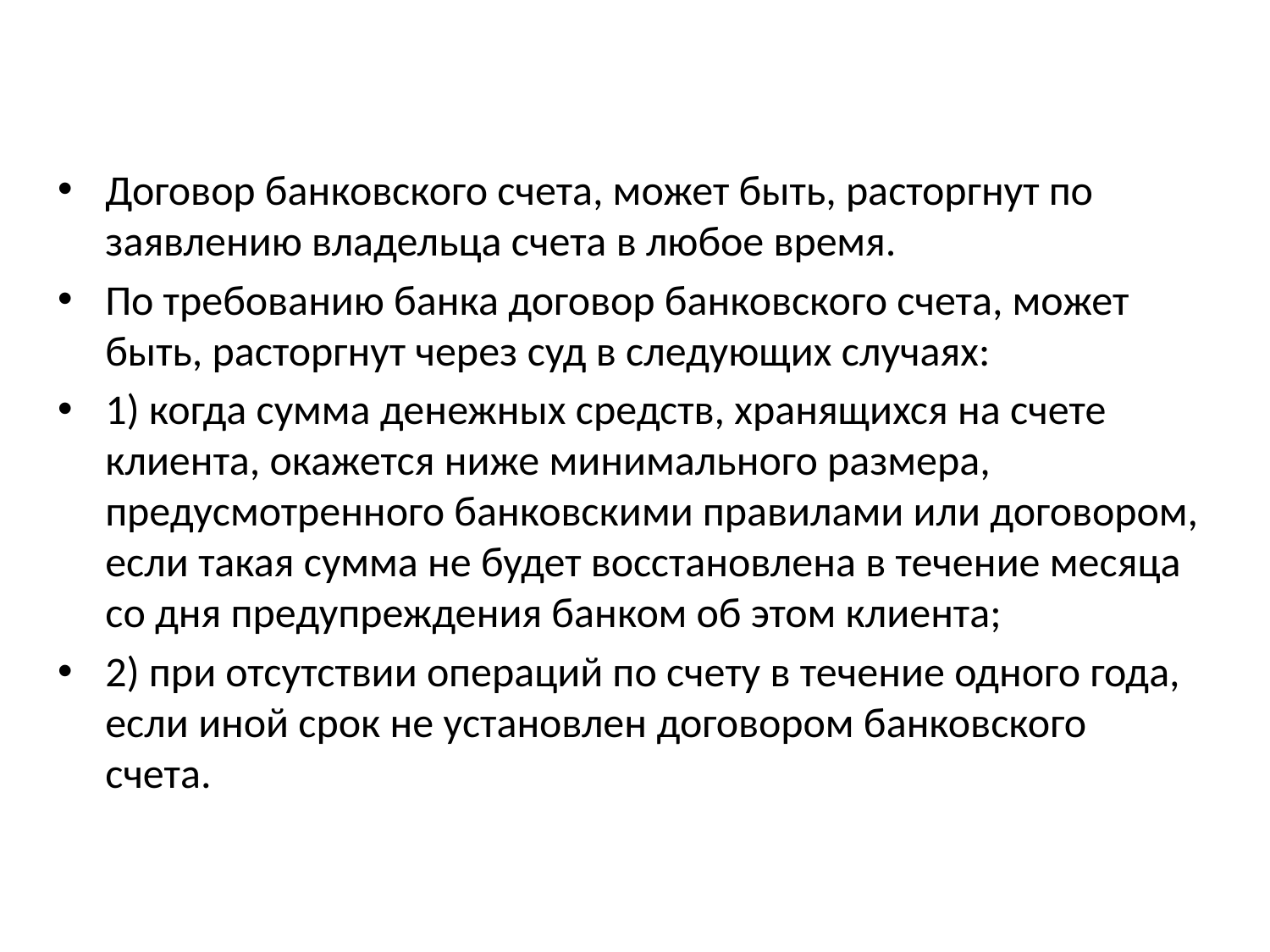

Договор банковского счета, может быть, расторгнут по заявлению владельца счета в любое время.
По требованию банка договор банковского счета, может быть, расторгнут через суд в следующих случаях:
1) когда сумма денежных средств, хранящихся на счете клиента, окажется ниже минимального размера, предусмотренного банковскими правилами или договором, если такая сумма не будет восстановлена в течение месяца со дня предупреждения банком об этом клиента;
2) при отсутствии операций по счету в течение одного года, если иной срок не установлен договором банковского счета.